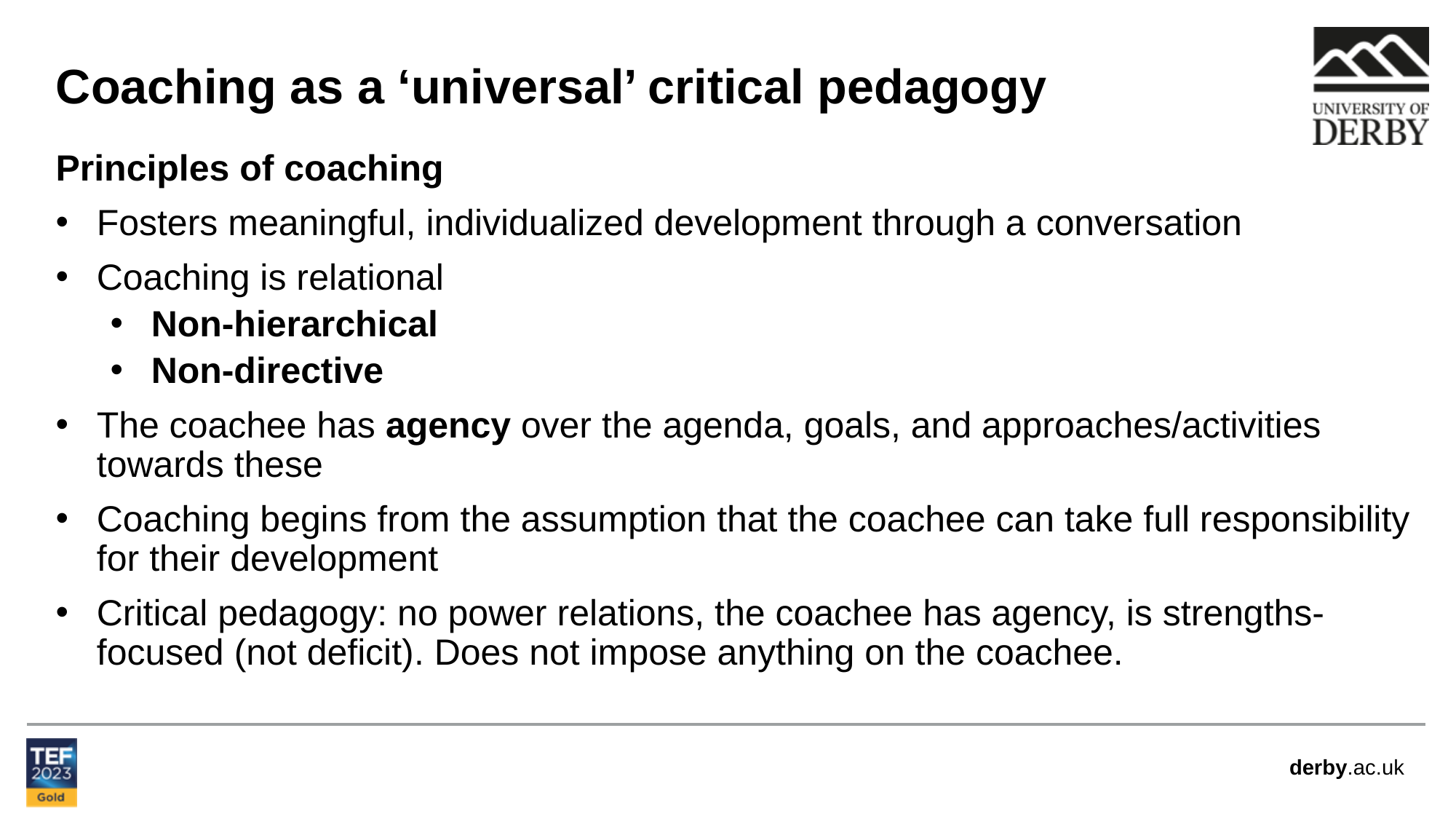

Coaching as a ‘universal’ critical pedagogy
Principles of coaching
Fosters meaningful, individualized development through a conversation
Coaching is relational
Non-hierarchical
Non-directive
The coachee has agency over the agenda, goals, and approaches/activities towards these
Coaching begins from the assumption that the coachee can take full responsibility for their development
Critical pedagogy: no power relations, the coachee has agency, is strengths-focused (not deficit). Does not impose anything on the coachee.